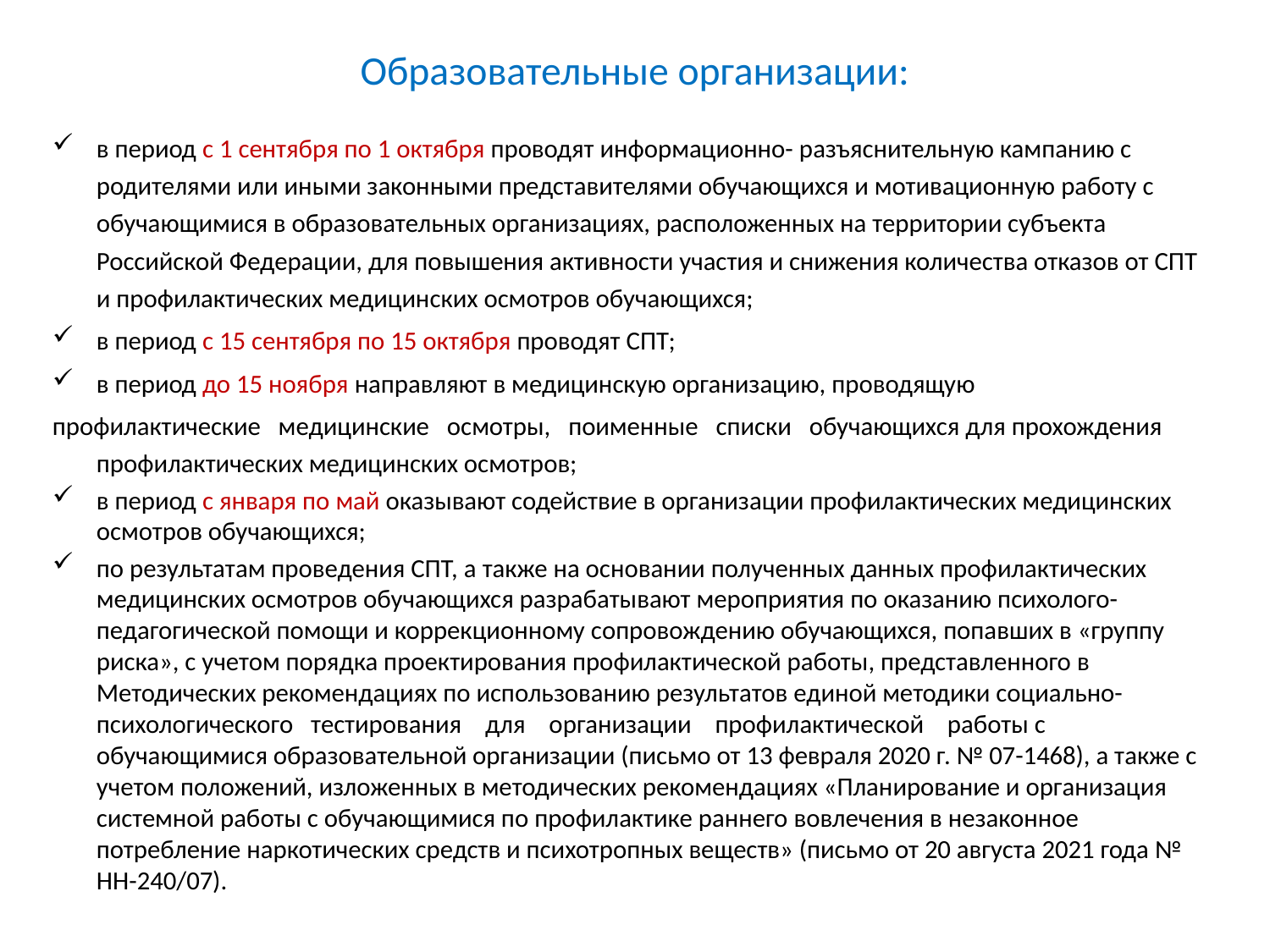

# Образовательные организации:
в период с 1 сентября по 1 октября проводят информационно- разъяснительную кампанию с родителями или иными законными представителями обучающихся и мотивационную работу с обучающимися в образовательных организациях, расположенных на территории субъекта Российской Федерации, для повышения активности участия и снижения количества отказов от СПТ и профилактических медицинских осмотров обучающихся;
в период с 15 сентября по 15 октября проводят СПТ;
в период до 15 ноября направляют в медицинскую организацию, проводящую
профилактические   медицинские   осмотры,   поименные   списки   обучающихся для прохождения профилактических медицинских осмотров;
в период с января по май оказывают содействие в организации профилактических медицинских осмотров обучающихся;
по результатам проведения СПТ, а также на основании полученных данных профилактических медицинских осмотров обучающихся разрабатывают мероприятия по оказанию психолого-педагогической помощи и коррекционному сопровождению обучающихся, попавших в «группу риска», с учетом порядка проектирования профилактической работы, представленного в Методических рекомендациях по использованию результатов единой методики социально- психологического   тестирования    для    организации    профилактической    работы с обучающимися образовательной организации (письмо от 13 февраля 2020 г. № 07-1468), а также с учетом положений, изложенных в методических рекомендациях «Планирование и организация системной работы с обучающимися по профилактике раннего вовлечения в незаконное потребление наркотических средств и психотропных веществ» (письмо от 20 августа 2021 года № НН-240/07).